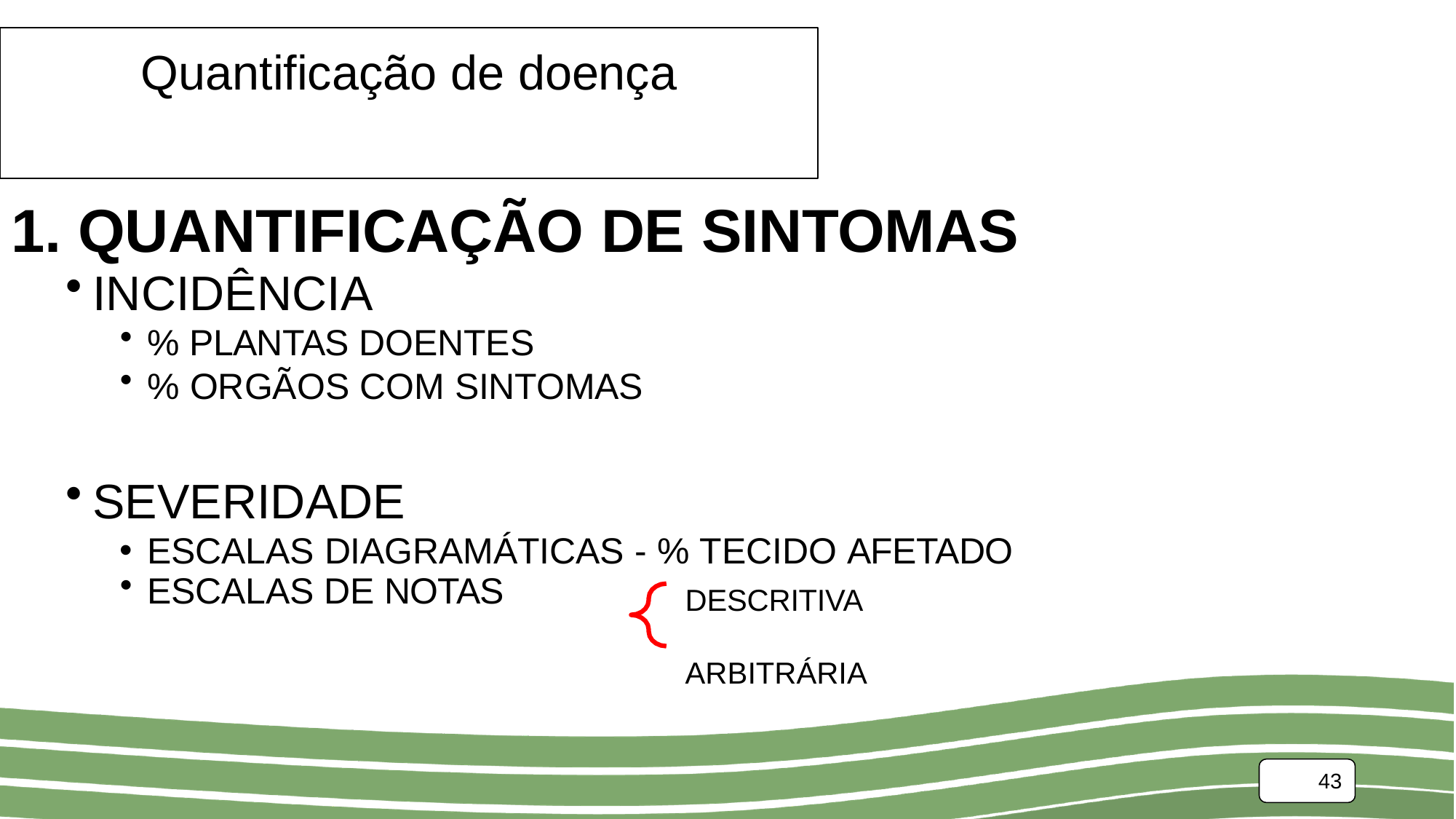

# Quantificação de doença
QUANTIFICAÇÃO DE SINTOMAS
INCIDÊNCIA
% PLANTAS DOENTES
% ORGÃOS COM SINTOMAS

SEVERIDADE
ESCALAS DIAGRAMÁTICAS - % TECIDO AFETADO
ESCALAS DE NOTAS
DESCRITIVA  ARBITRÁRIA

43